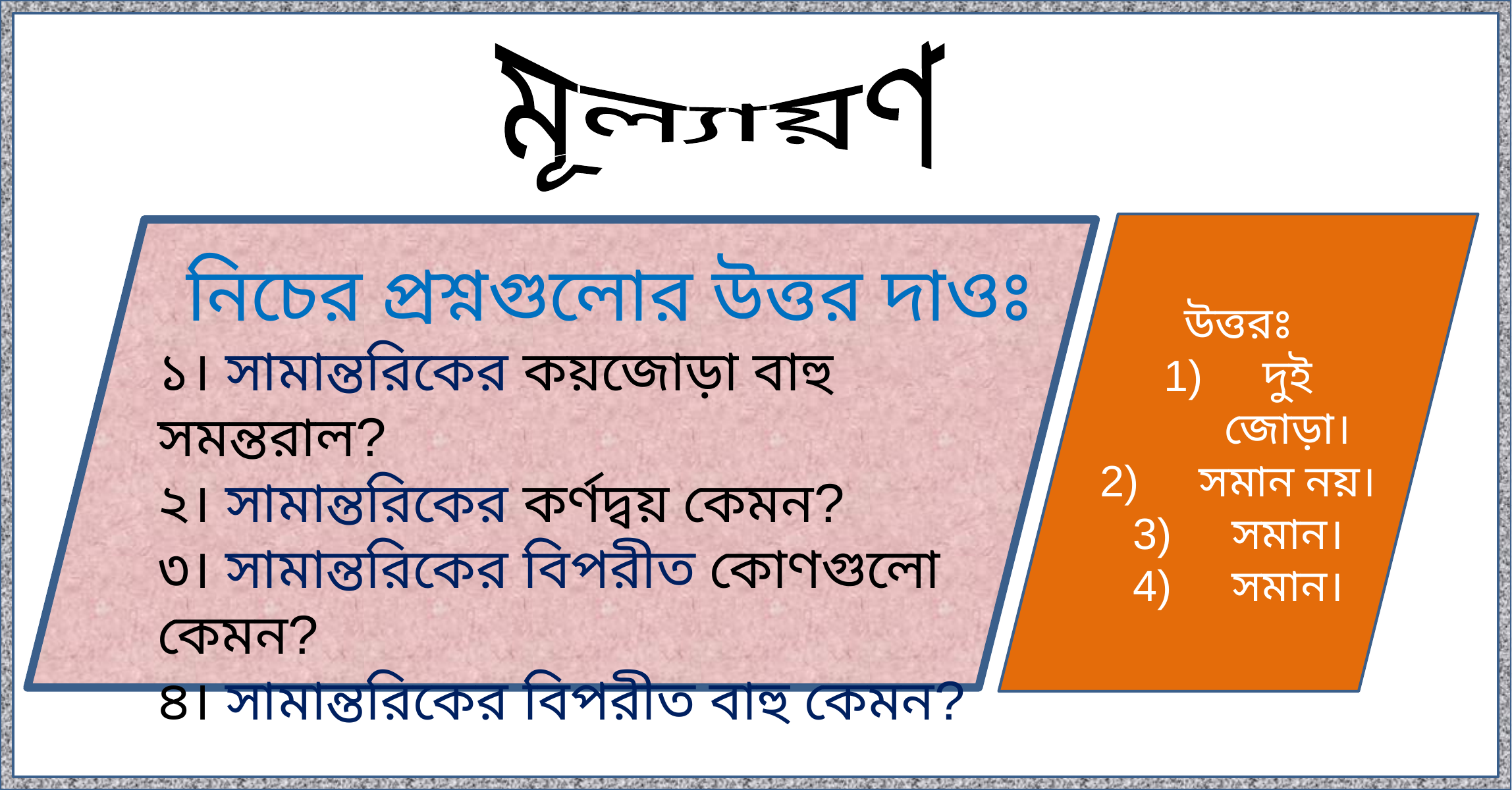

মূল্যায়ণ
উত্তরঃ
দুই জোড়া।
সমান নয়।
সমান।
সমান।

নিচের প্রশ্নগুলোর উত্তর দাওঃ
১। সামান্তরিকের কয়জোড়া বাহু সমন্তরাল?
২। সামান্তরিকের কর্ণদ্বয় কেমন?
৩। সামান্তরিকের বিপরীত কোণগুলো কেমন?
৪। সামান্তরিকের বিপরীত বাহু কেমন?